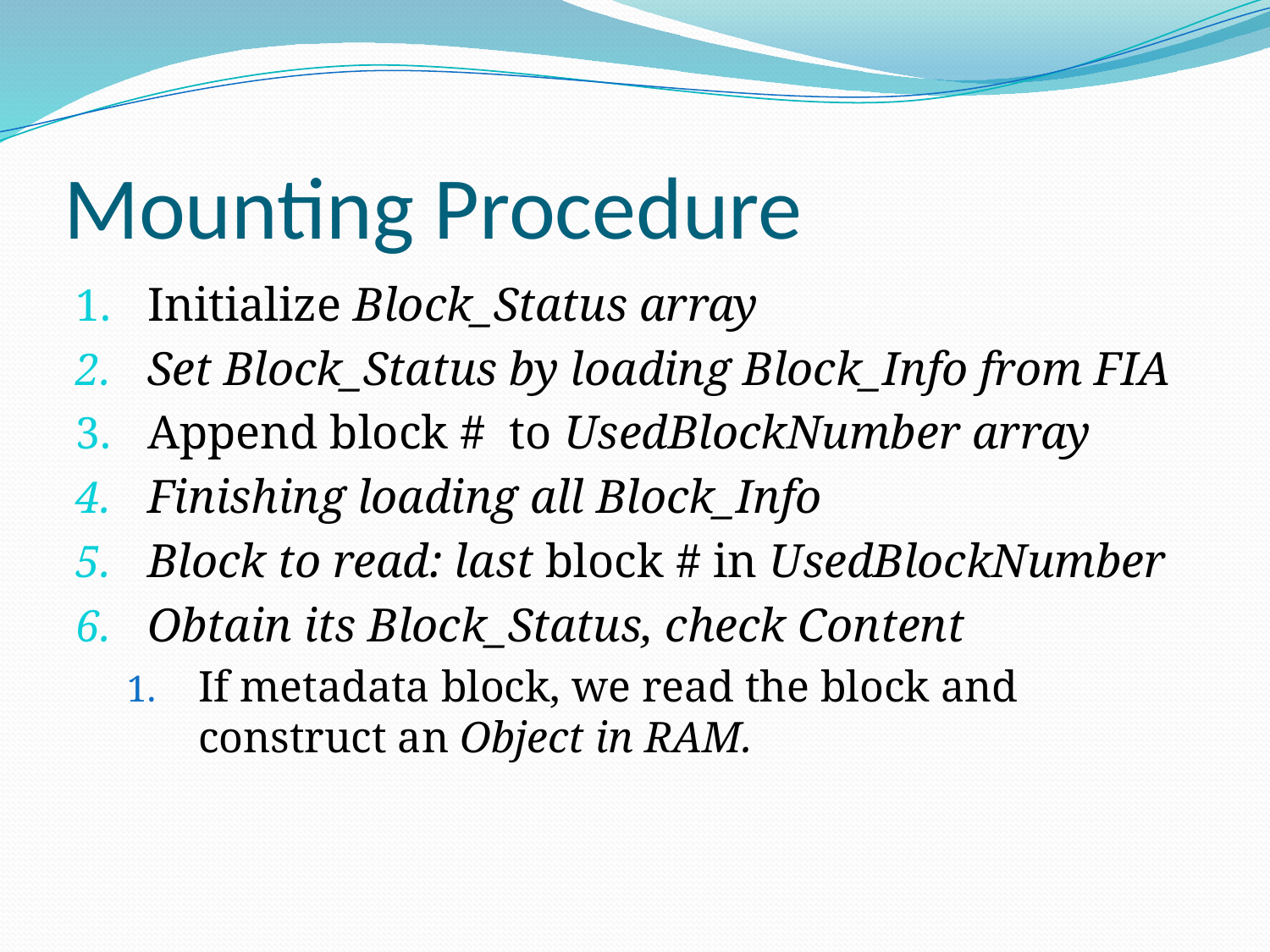

# Mounting Procedure
Initialize Block_Status array
Set Block_Status by loading Block_Info from FIA
Append block #  to UsedBlockNumber array
Finishing loading all Block_Info
Block to read: last block # in UsedBlockNumber
Obtain its Block_Status, check Content
If metadata block, we read the block and construct an Object in RAM.
36